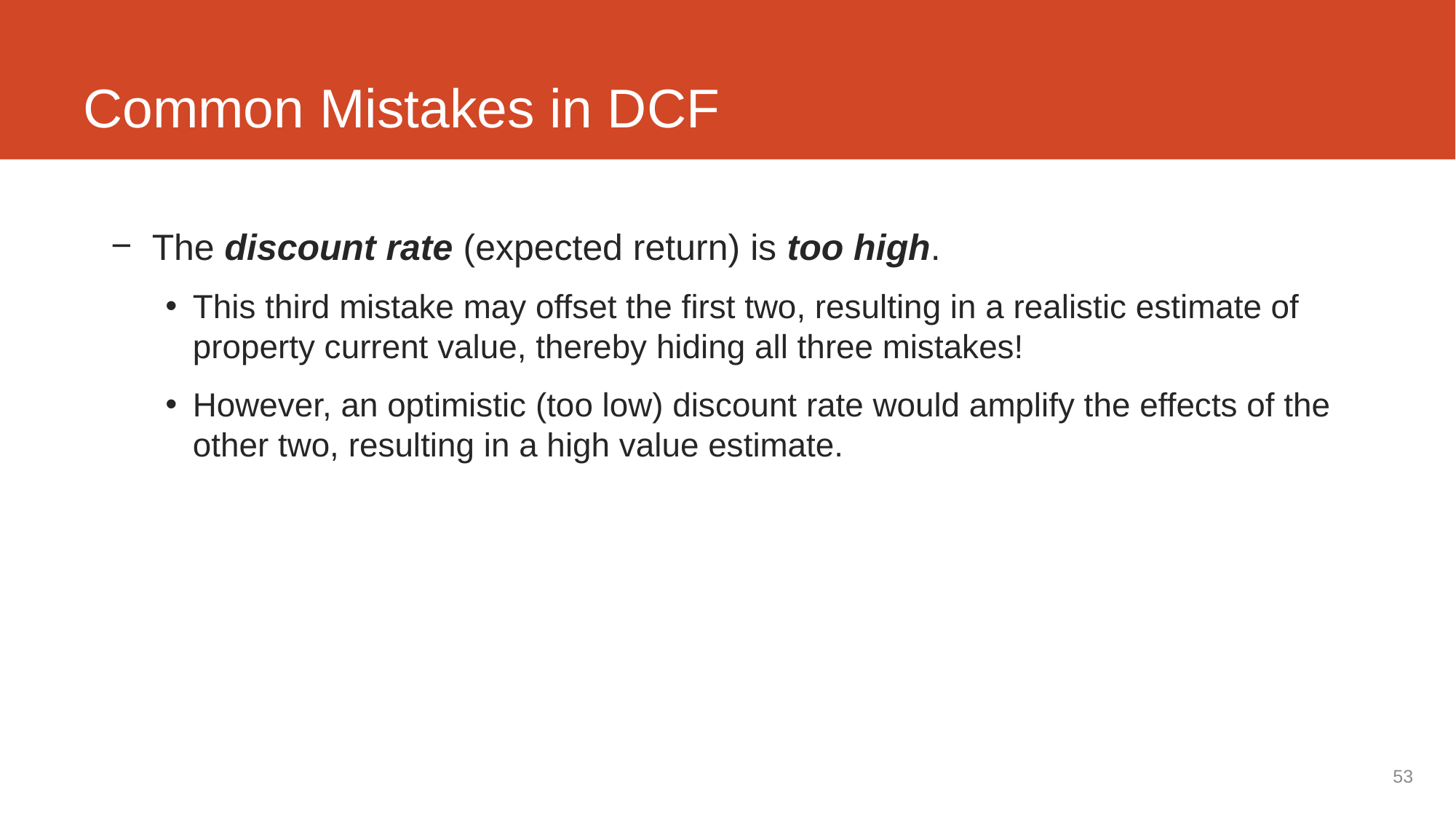

# Common Mistakes in DCF
The discount rate (expected return) is too high.
This third mistake may offset the first two, resulting in a realistic estimate of property current value, thereby hiding all three mistakes!
However, an optimistic (too low) discount rate would amplify the effects of the other two, resulting in a high value estimate.

53